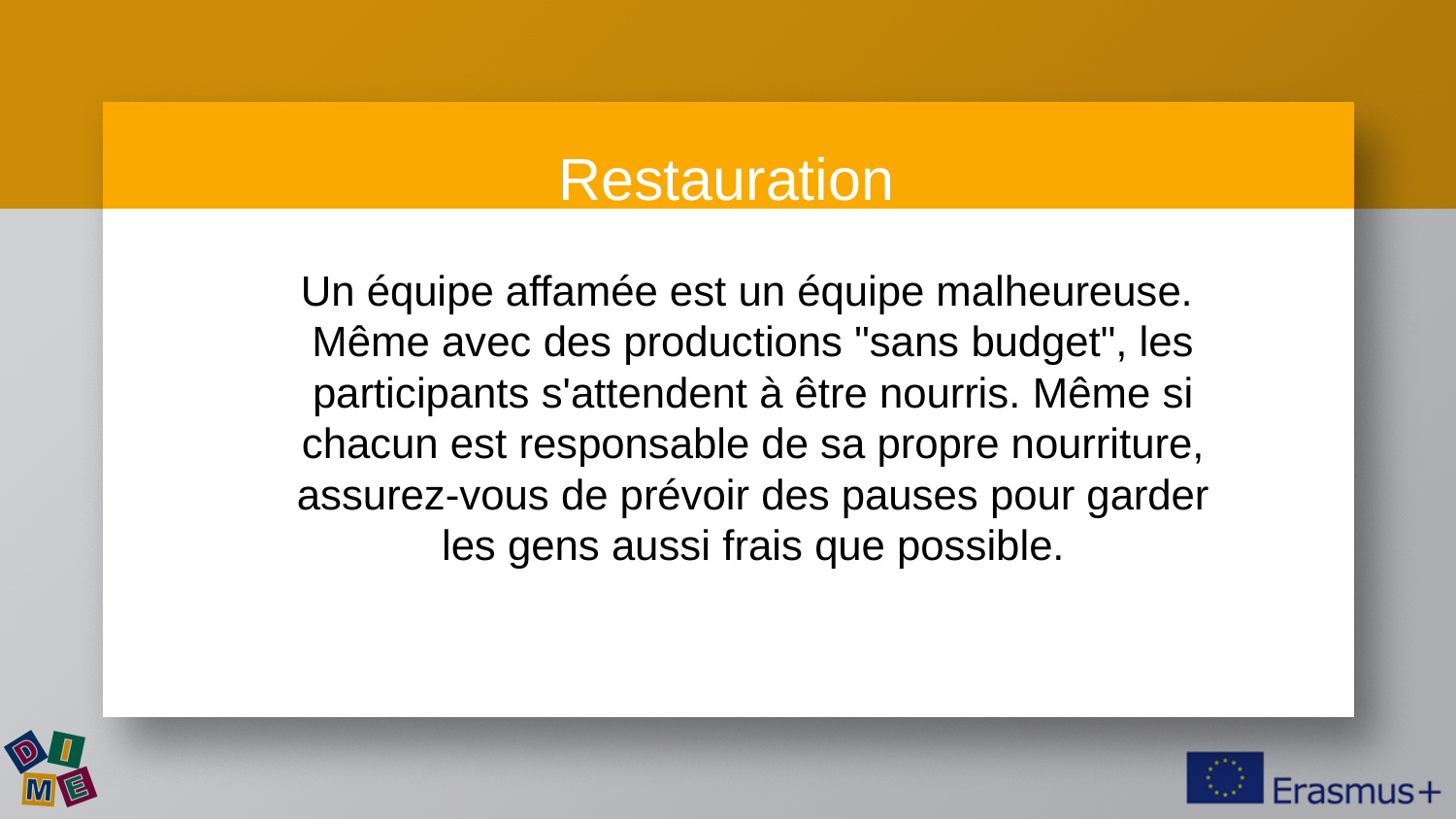

Restauration
Un équipe affamée est un équipe malheureuse.
Même avec des productions "sans budget", les participants s'attendent à être nourris. Même si chacun est responsable de sa propre nourriture, assurez-vous de prévoir des pauses pour garder les gens aussi frais que possible.